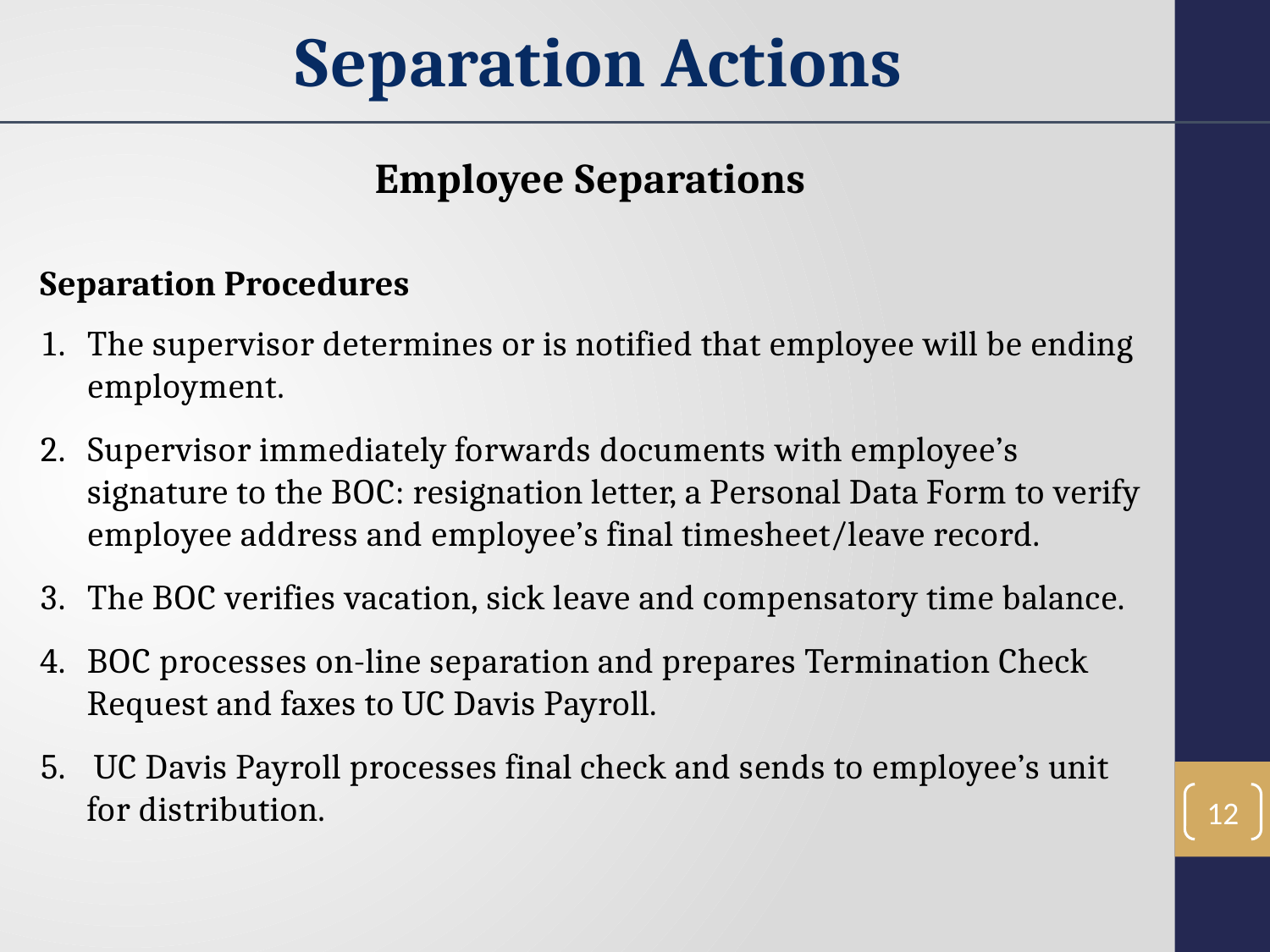

Separation Actions
Employee Separations

Separation Procedures
The supervisor determines or is notified that employee will be ending employment.
Supervisor immediately forwards documents with employee’s signature to the BOC: resignation letter, a Personal Data Form to verify employee address and employee’s final timesheet/leave record.
The BOC verifies vacation, sick leave and compensatory time balance.
BOC processes on-line separation and prepares Termination Check Request and faxes to UC Davis Payroll.
 UC Davis Payroll processes final check and sends to employee’s unit for distribution.

12